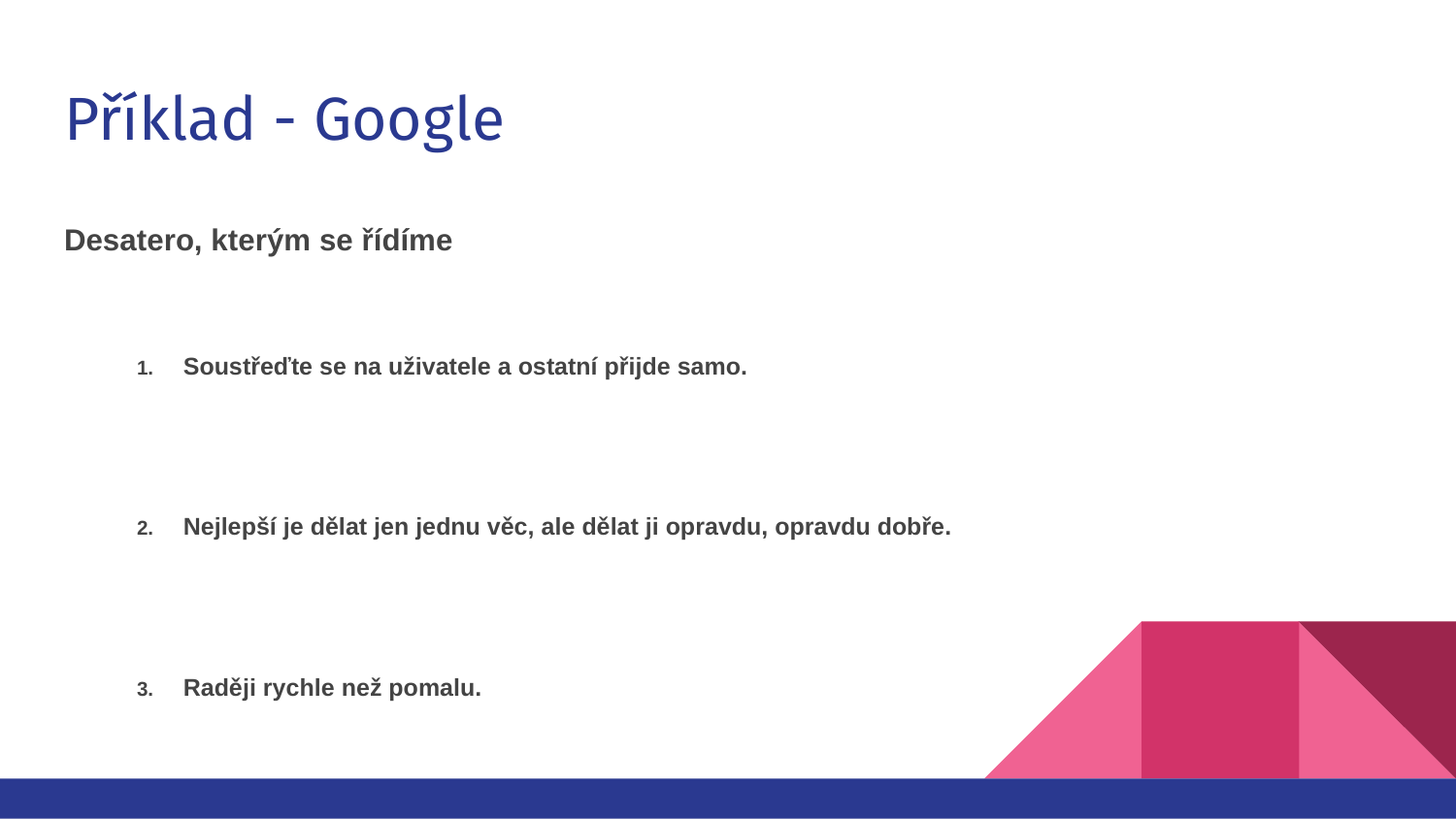

# Příklad - Google
Desatero, kterým se řídíme
Soustřeďte se na uživatele a ostatní přijde samo.
Nejlepší je dělat jen jednu věc, ale dělat ji opravdu, opravdu dobře.
Raději rychle než pomalu.
Demokracie na webu funguje.
Někdy potřebujete odpověď, i když právě nesedíte u počítače.
Můžete vydělávat peníze i bez toho, abyste dělali něco špatného.
Vždycky existuje ještě více informací.
Potřeba informací překračuje všechny hranice.
I bez obleku to můžete myslet vážně.
Když je něco dobré, může to být ještě lepší.